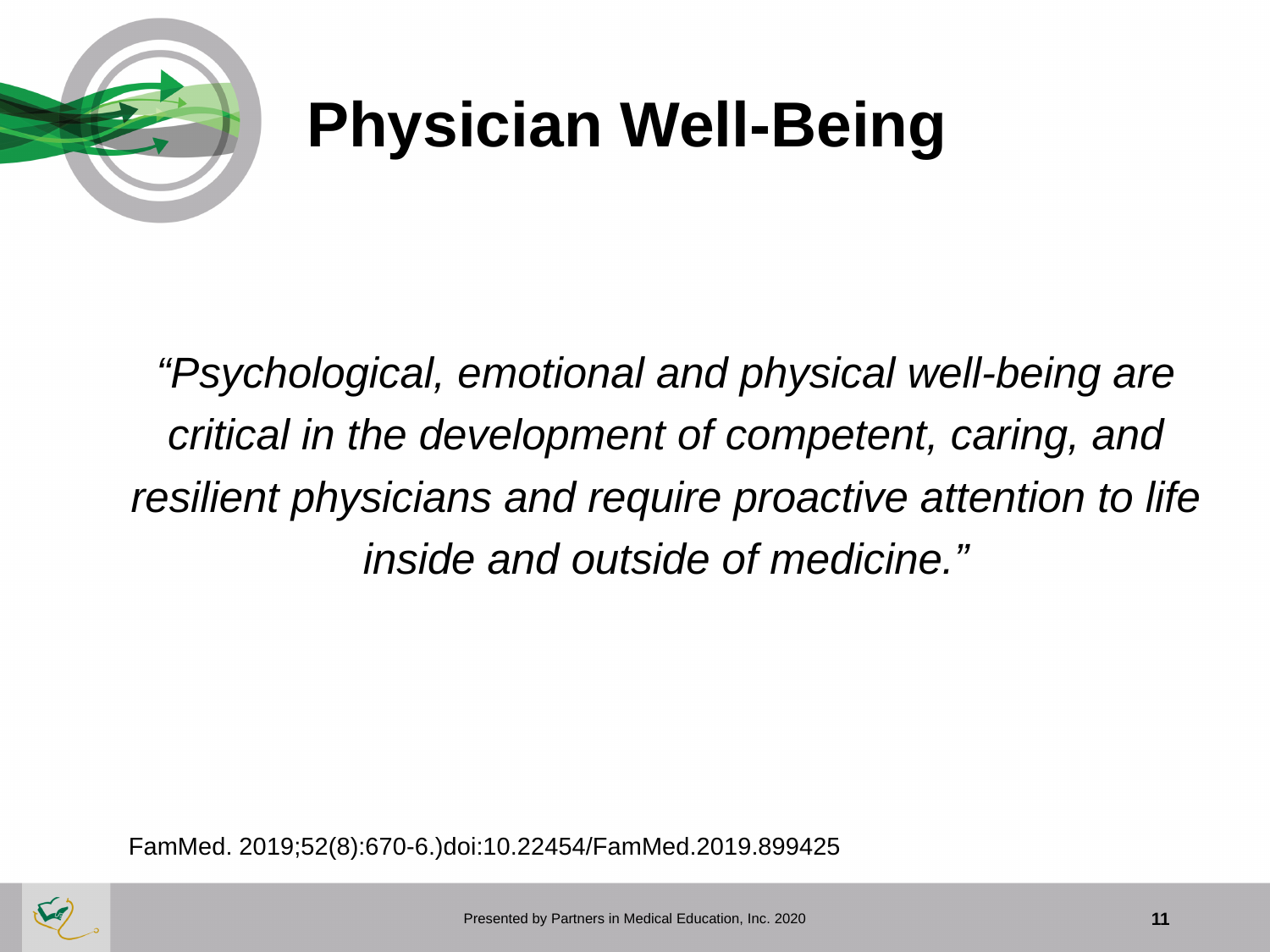

# Physician Well-Being

“Psychological, emotional and physical well-being are critical in the development of competent, caring, and resilient physicians and require proactive attention to life inside and outside of medicine.”

FamMed. 2019;52(8):670-6.)doi:10.22454/FamMed.2019.899425

Presented by Partners in Medical Education, Inc. 2020
11